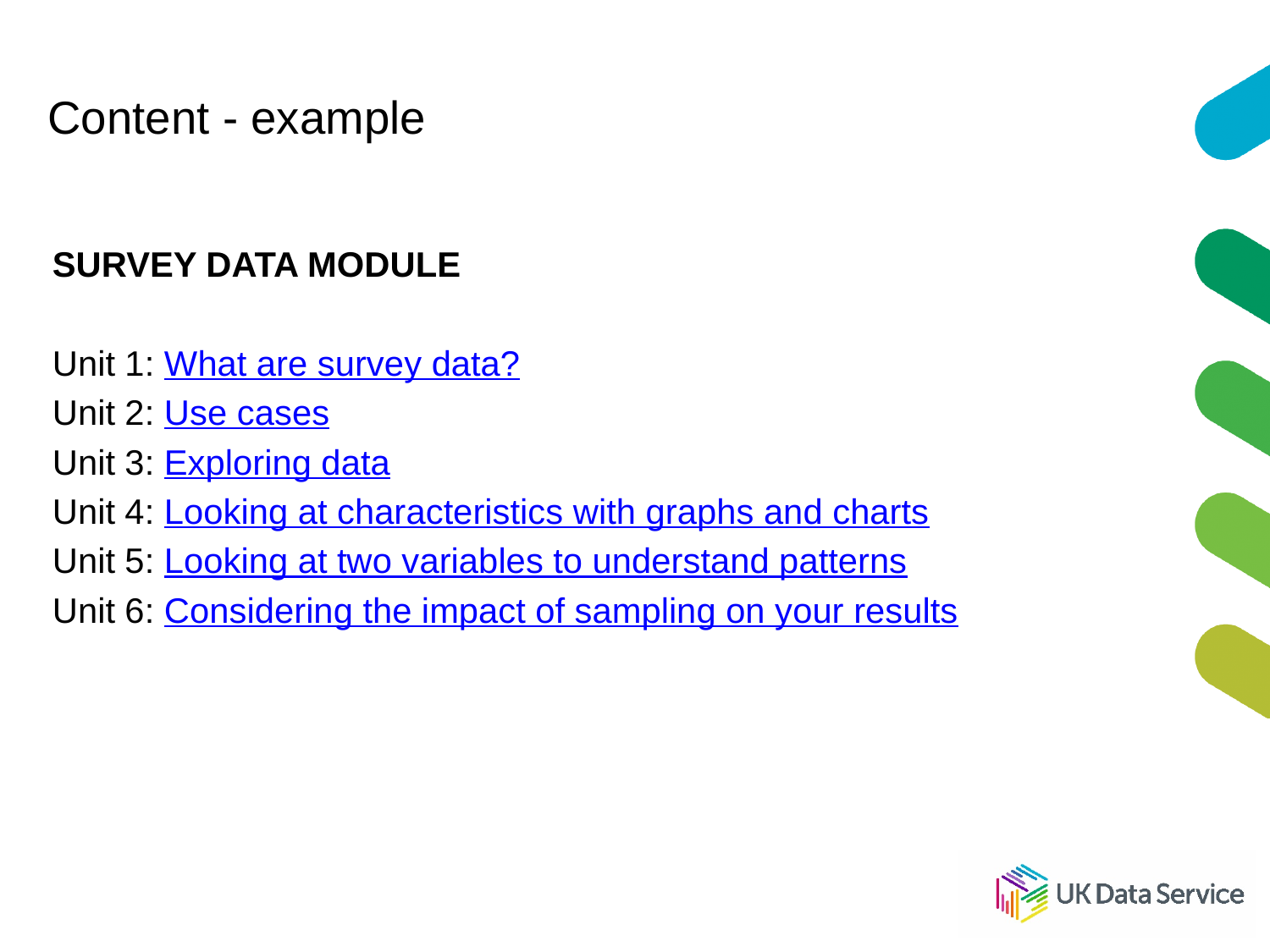

# Content - example

SURVEY DATA MODULE

Unit 1: What are survey data?
Unit 2: Use cases
Unit 3: Exploring data
Unit 4: Looking at characteristics with graphs and charts
Unit 5: Looking at two variables to understand patterns
Unit 6: Considering the impact of sampling on your results